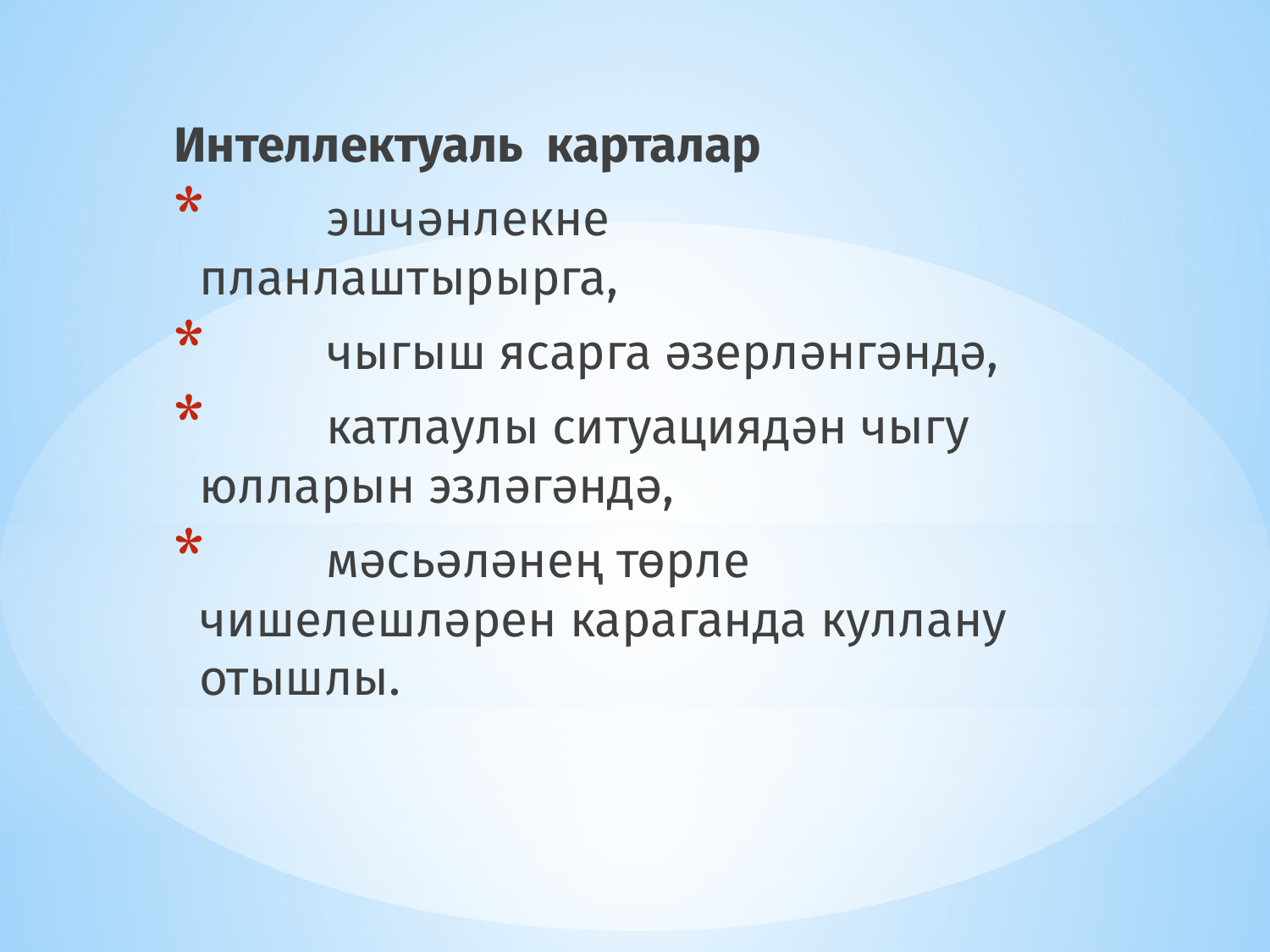

Интеллектуаль  карталар
	эшчәнлекне планлаштырырга,
	чыгыш ясарга әзерләнгәндә,
	катлаулы ситуациядән чыгу юлларын эзләгәндә,
	мәсьәләнең төрле чишелешләрен караганда куллану отышлы.